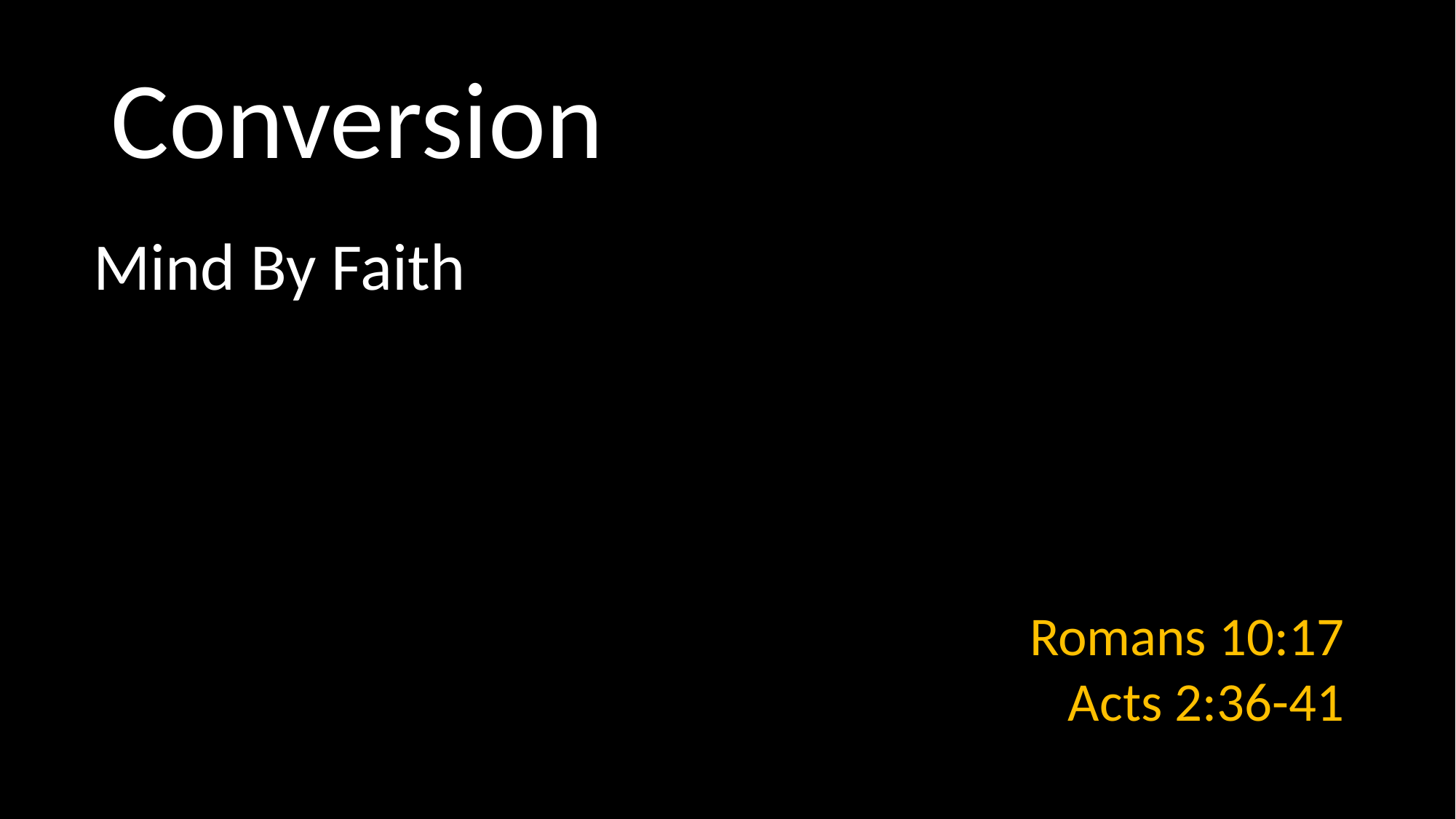

# Conversion
Mind By Faith
Romans 10:17
Acts 2:36-41